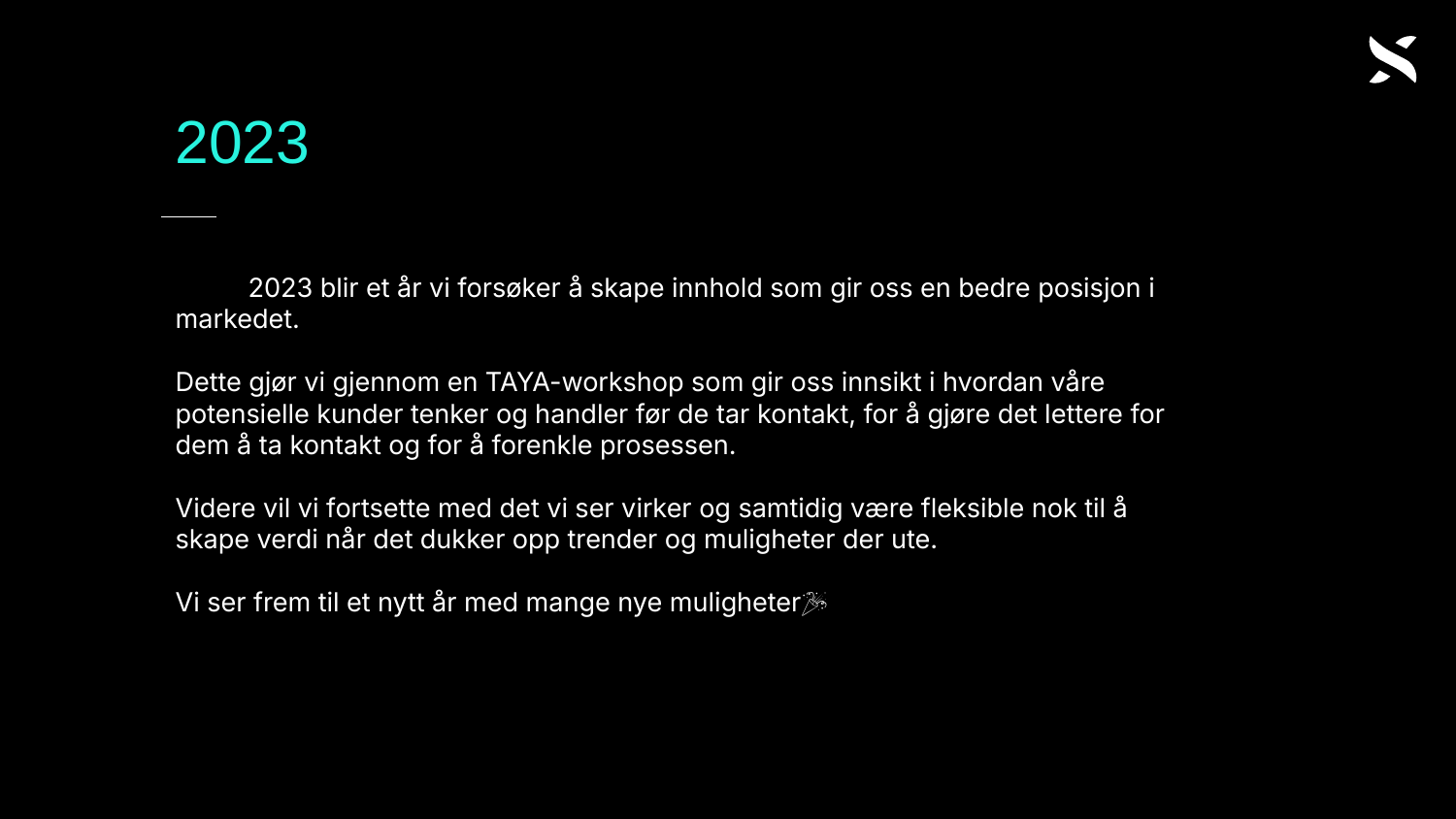

2023
2023 blir et år vi forsøker å skape innhold som gir oss en bedre posisjon i markedet.

Dette gjør vi gjennom en TAYA-workshop som gir oss innsikt i hvordan våre potensielle kunder tenker og handler før de tar kontakt, for å gjøre det lettere for dem å ta kontakt og for å forenkle prosessen.

Videre vil vi fortsette med det vi ser virker og samtidig være fleksible nok til å skape verdi når det dukker opp trender og muligheter der ute.

Vi ser frem til et nytt år med mange nye muligheter🎉